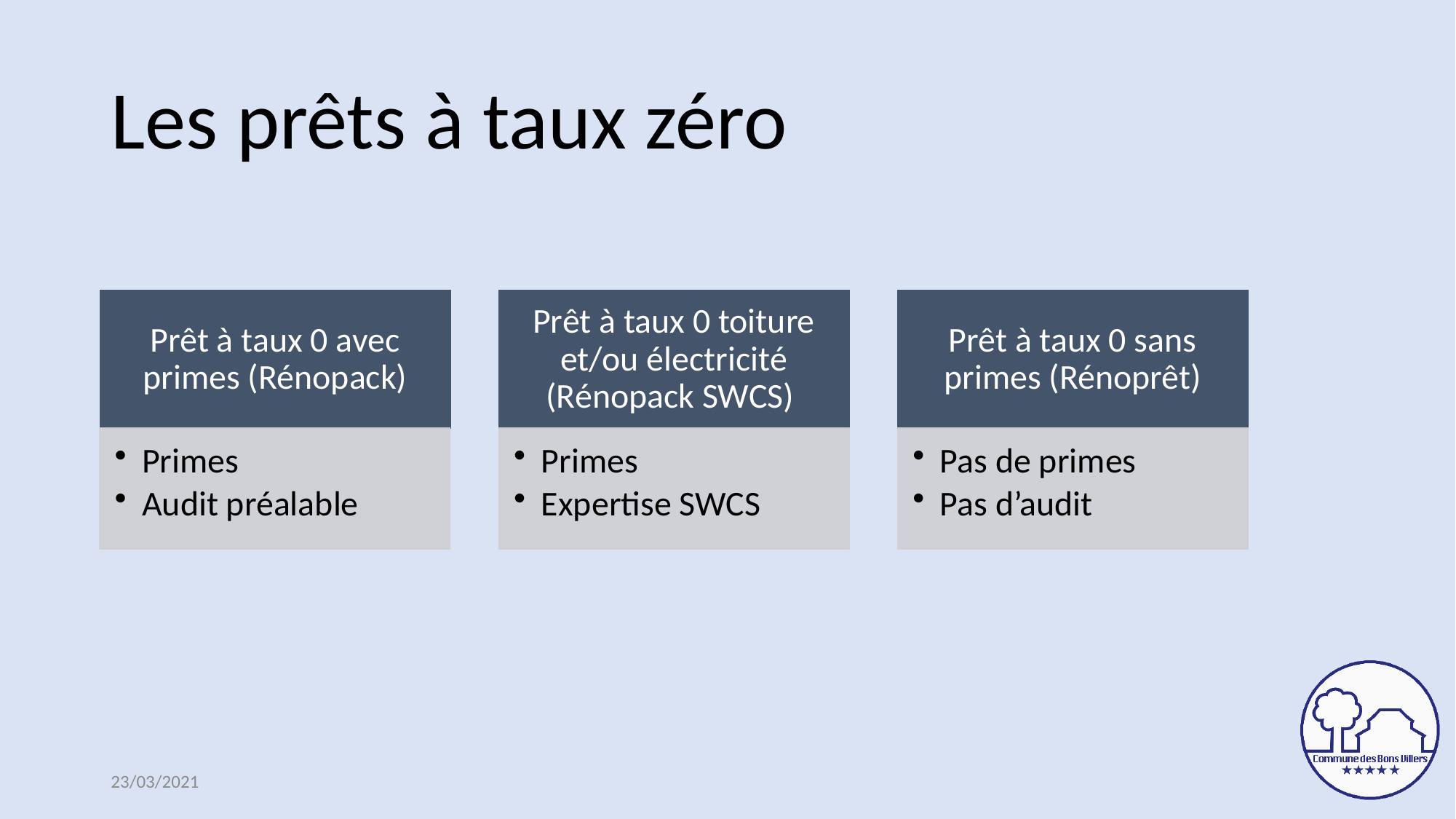

# Les prêts à taux zéro
Prêt à taux 0 avec primes (Rénopack)
Primes
Audit préalable
Prêt à taux 0 toiture et/ou électricité (Rénopack SWCS)
Primes
Expertise SWCS
Prêt à taux 0 sans primes (Rénoprêt)
Pas de primes
Pas d’audit
23/03/2021